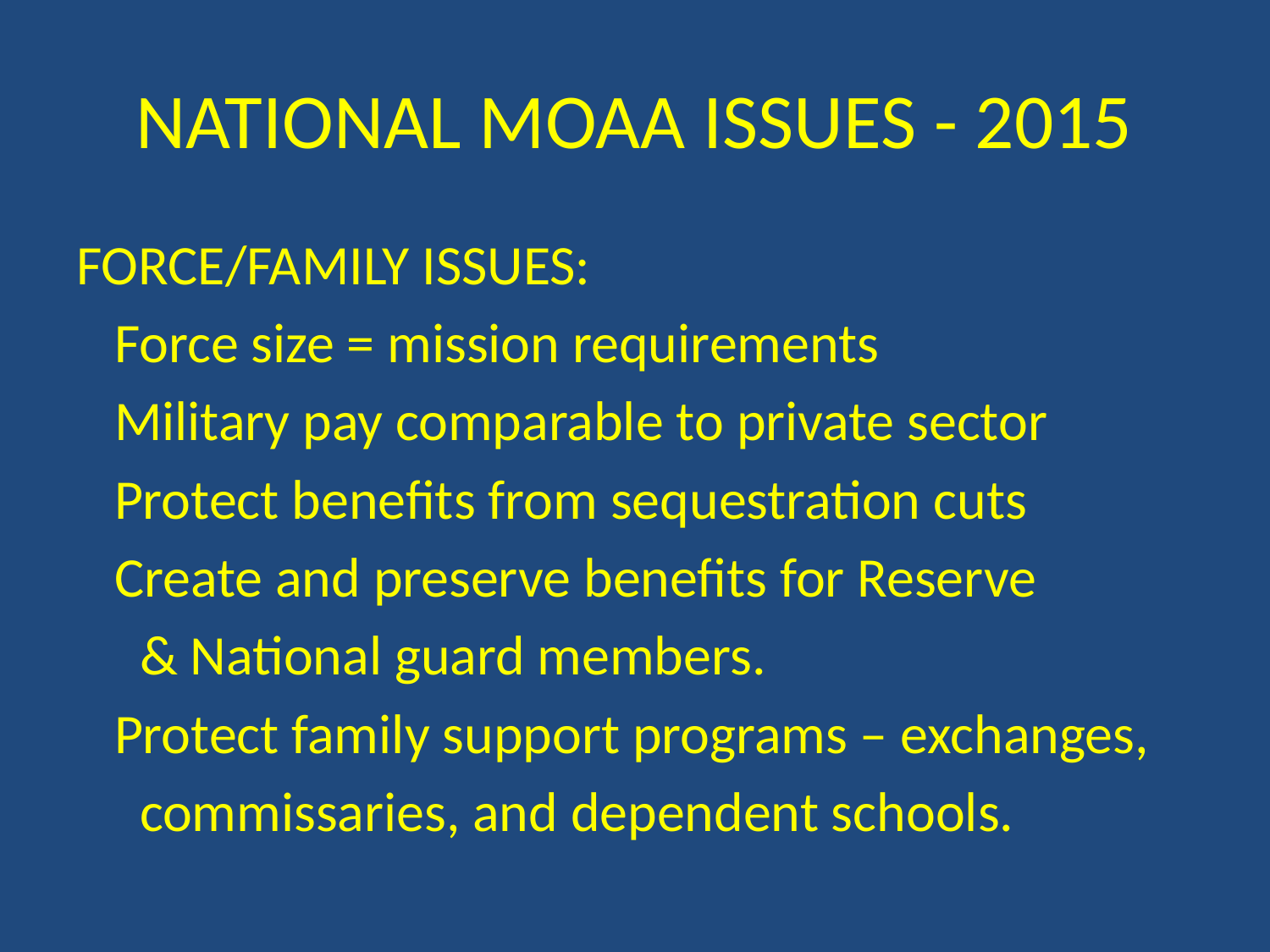

# NATIONAL MOAA ISSUES - 2015
FORCE/FAMILY ISSUES:
   Force size = mission requirements
   Military pay comparable to private sector
   Protect benefits from sequestration cuts
   Create and preserve benefits for Reserve
     & National guard members.
   Protect family support programs – exchanges,
     commissaries, and dependent schools.